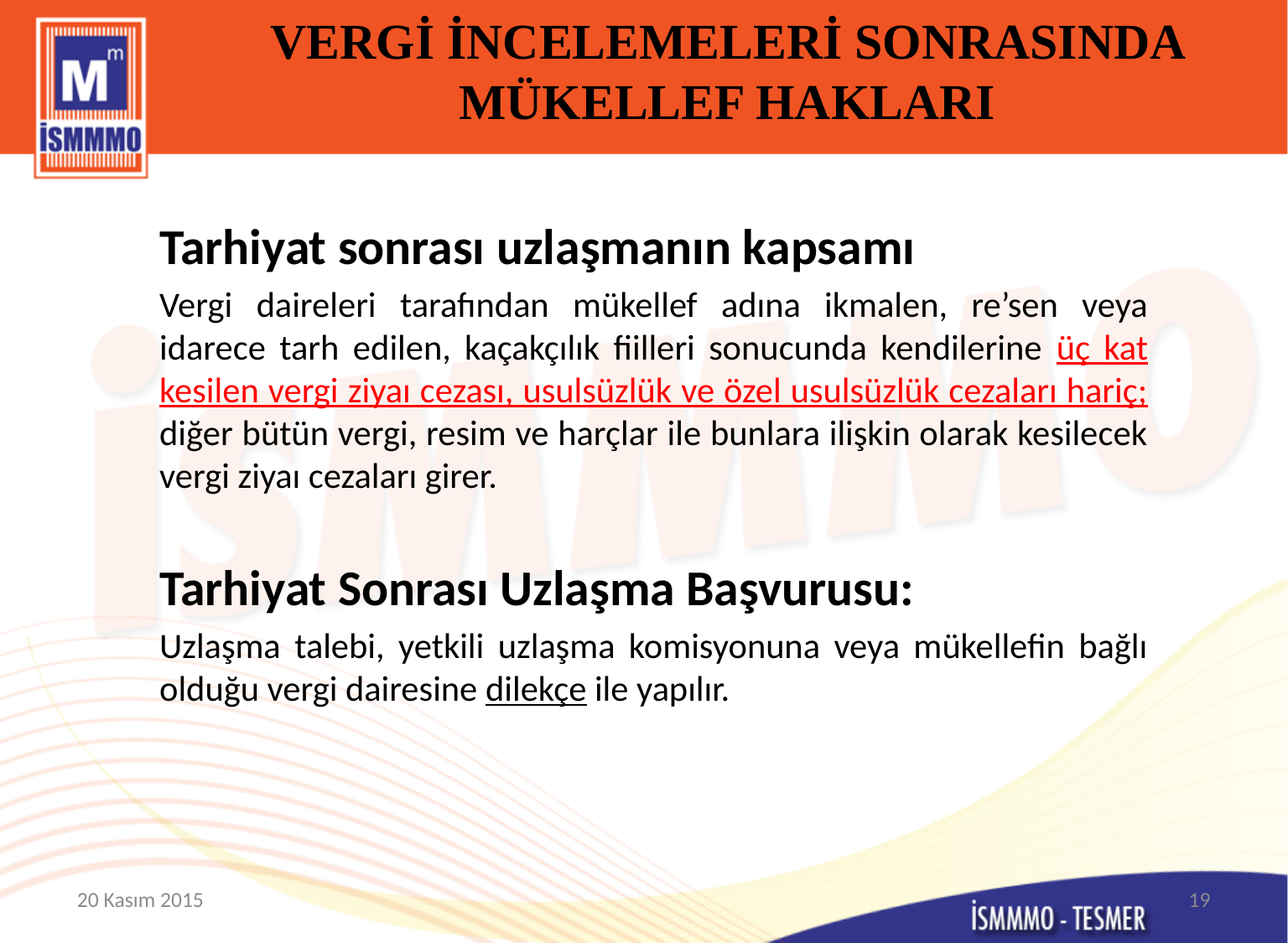

# VERGİ İNCELEMELERİ SONRASINDA MÜKELLEF HAKLARI
Tarhiyat sonrası uzlaşmanın kapsamı
Vergi daireleri tarafından mükellef adına ikmalen, re’sen veya idarece tarh edilen, kaçakçılık fiilleri sonucunda kendilerine üç kat kesilen vergi ziyaı cezası, usulsüzlük ve özel usulsüzlük cezaları hariç; diğer bütün vergi, resim ve harçlar ile bunlara ilişkin olarak kesilecek vergi ziyaı cezaları girer.

Tarhiyat Sonrası Uzlaşma Başvurusu:
Uzlaşma talebi, yetkili uzlaşma komisyonuna veya mükellefin bağlı olduğu vergi dairesine dilekçe ile yapılır.

20 Kasım 2015
19